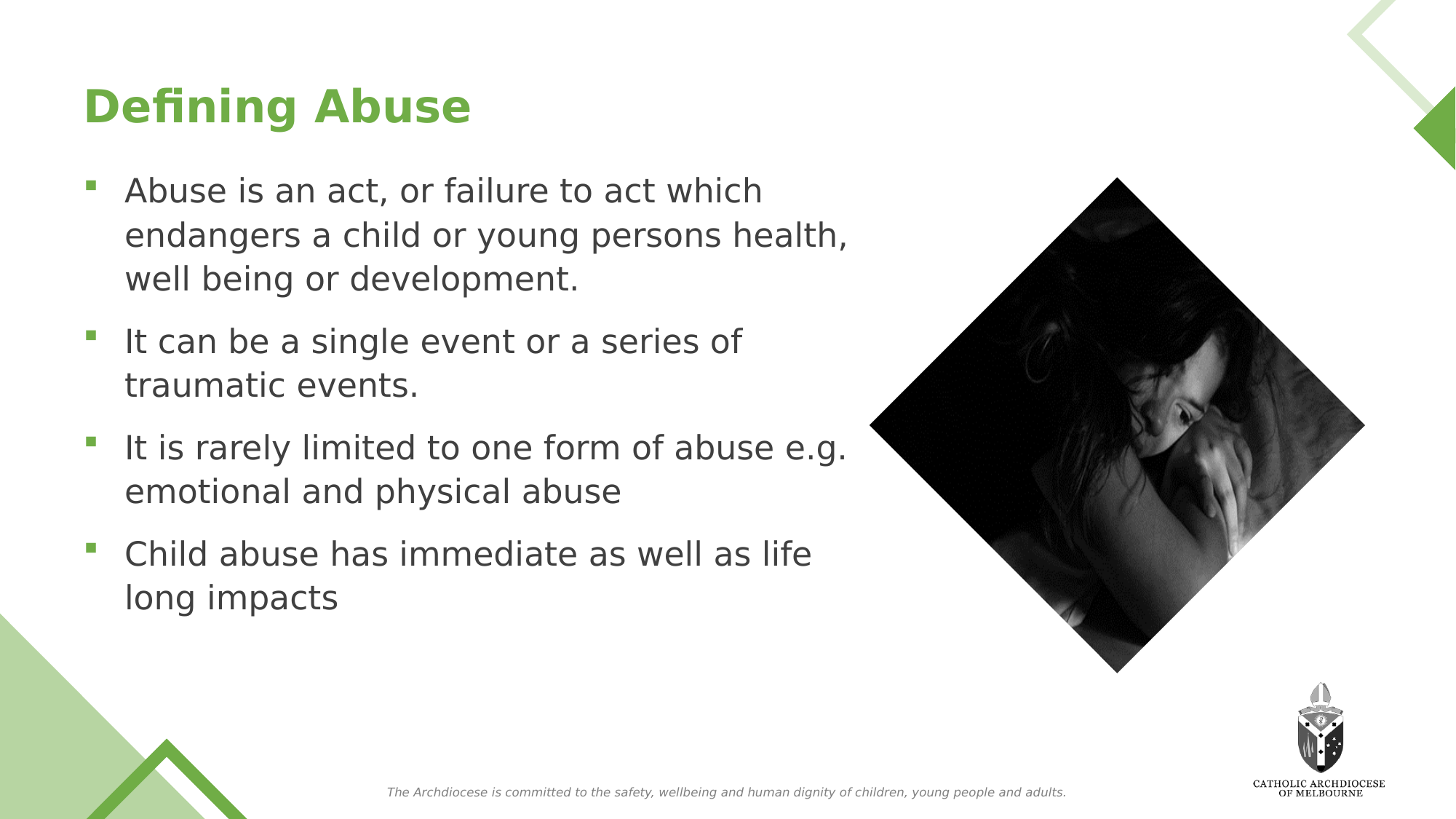

# Defining Abuse
Abuse is an act, or failure to act which endangers a child or young persons health, well being or development.
It can be a single event or a series of traumatic events.
It is rarely limited to one form of abuse e.g. emotional and physical abuse
Child abuse has immediate as well as life long impacts